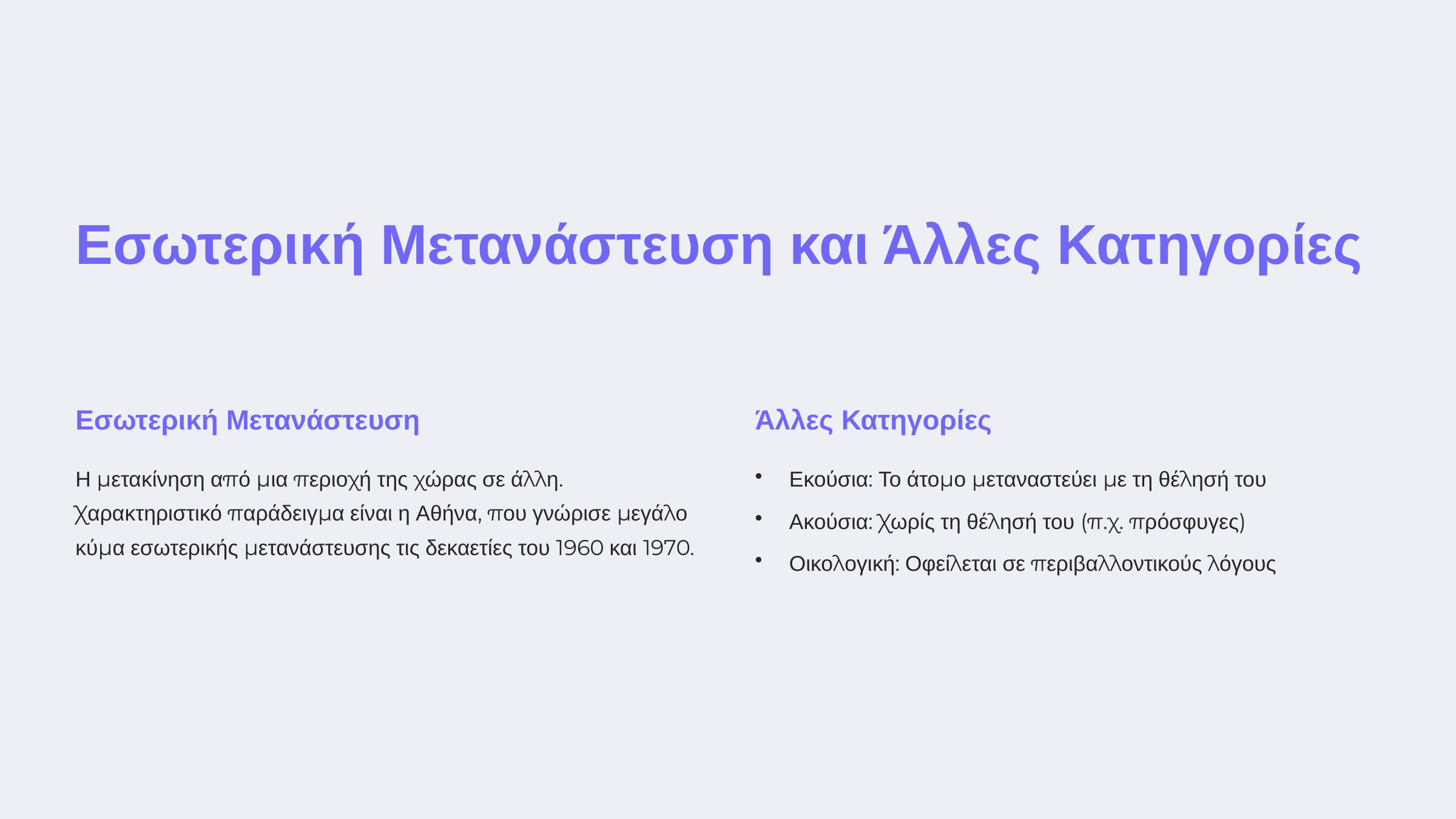

Εσωτερική Μετανάστευση και Άλλες Κατηγορίες
Εσωτερική Μετανάστευση
Άλλες Κατηγορίες
Η μετακίνηση από μια περιοχή της χώρας σε άλλη. Χαρακτηριστικό παράδειγμα είναι η Αθήνα, που γνώρισε μεγάλο κύμα εσωτερικής μετανάστευσης τις δεκαετίες του 1960 και 1970.
Εκούσια: Το άτομο μεταναστεύει με τη θέλησή του
Ακούσια: Χωρίς τη θέλησή του (π.χ. πρόσφυγες)
Οικολογική: Οφείλεται σε περιβαλλοντικούς λόγους